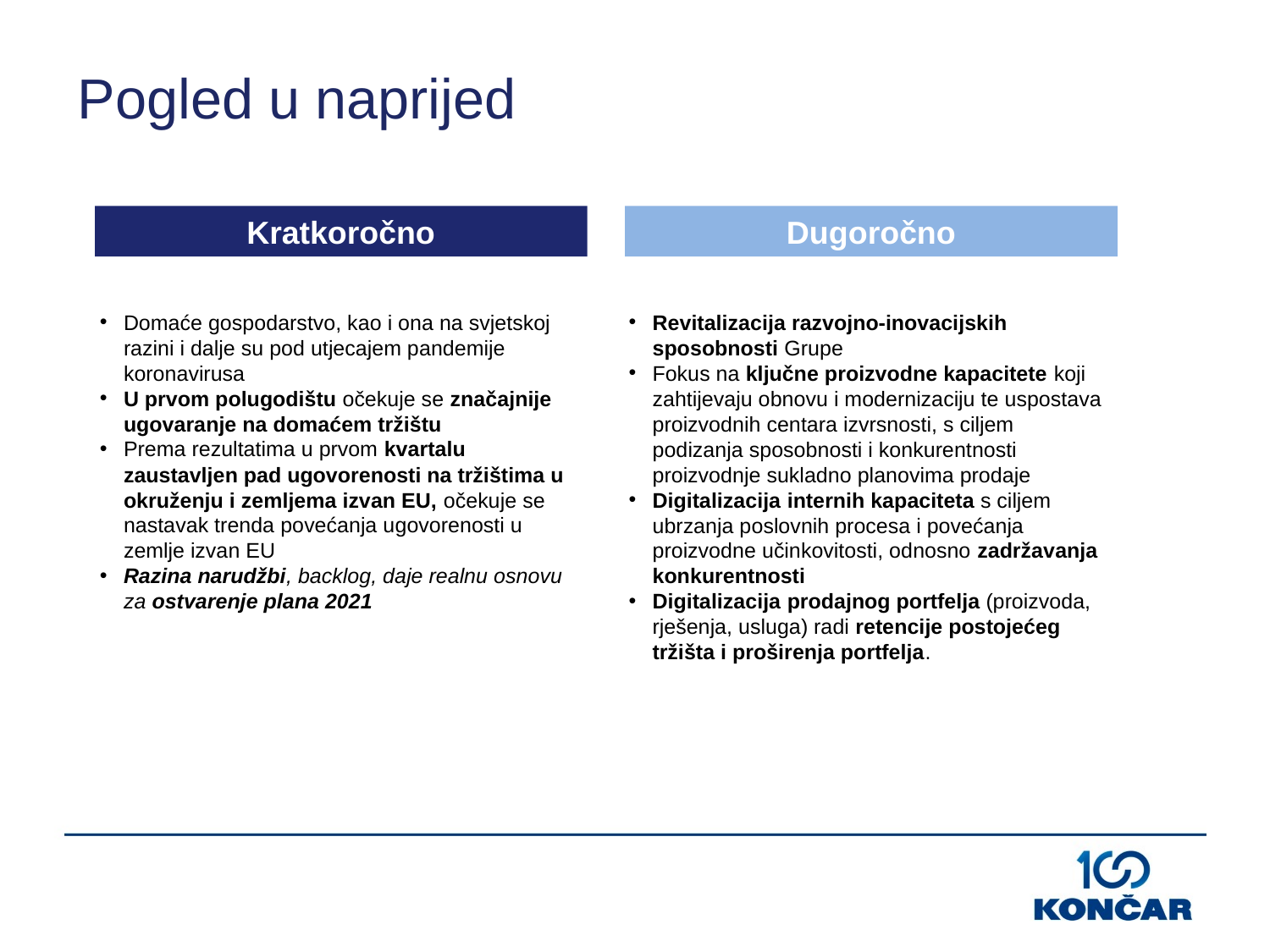

# Pogled u naprijed
Kratkoročno
Dugoročno
Domaće gospodarstvo, kao i ona na svjetskoj razini i dalje su pod utjecajem pandemije koronavirusa
U prvom polugodištu očekuje se značajnije ugovaranje na domaćem tržištu
Prema rezultatima u prvom kvartalu zaustavljen pad ugovorenosti na tržištima u okruženju i zemljema izvan EU, očekuje se nastavak trenda povećanja ugovorenosti u zemlje izvan EU
Razina narudžbi, backlog, daje realnu osnovu za ostvarenje plana 2021
Revitalizacija razvojno-inovacijskih sposobnosti Grupe
Fokus na ključne proizvodne kapacitete koji zahtijevaju obnovu i modernizaciju te uspostava proizvodnih centara izvrsnosti, s ciljem podizanja sposobnosti i konkurentnosti proizvodnje sukladno planovima prodaje
Digitalizacija internih kapaciteta s ciljem ubrzanja poslovnih procesa i povećanja proizvodne učinkovitosti, odnosno zadržavanja konkurentnosti
Digitalizacija prodajnog portfelja (proizvoda, rješenja, usluga) radi retencije postojećeg tržišta i proširenja portfelja.